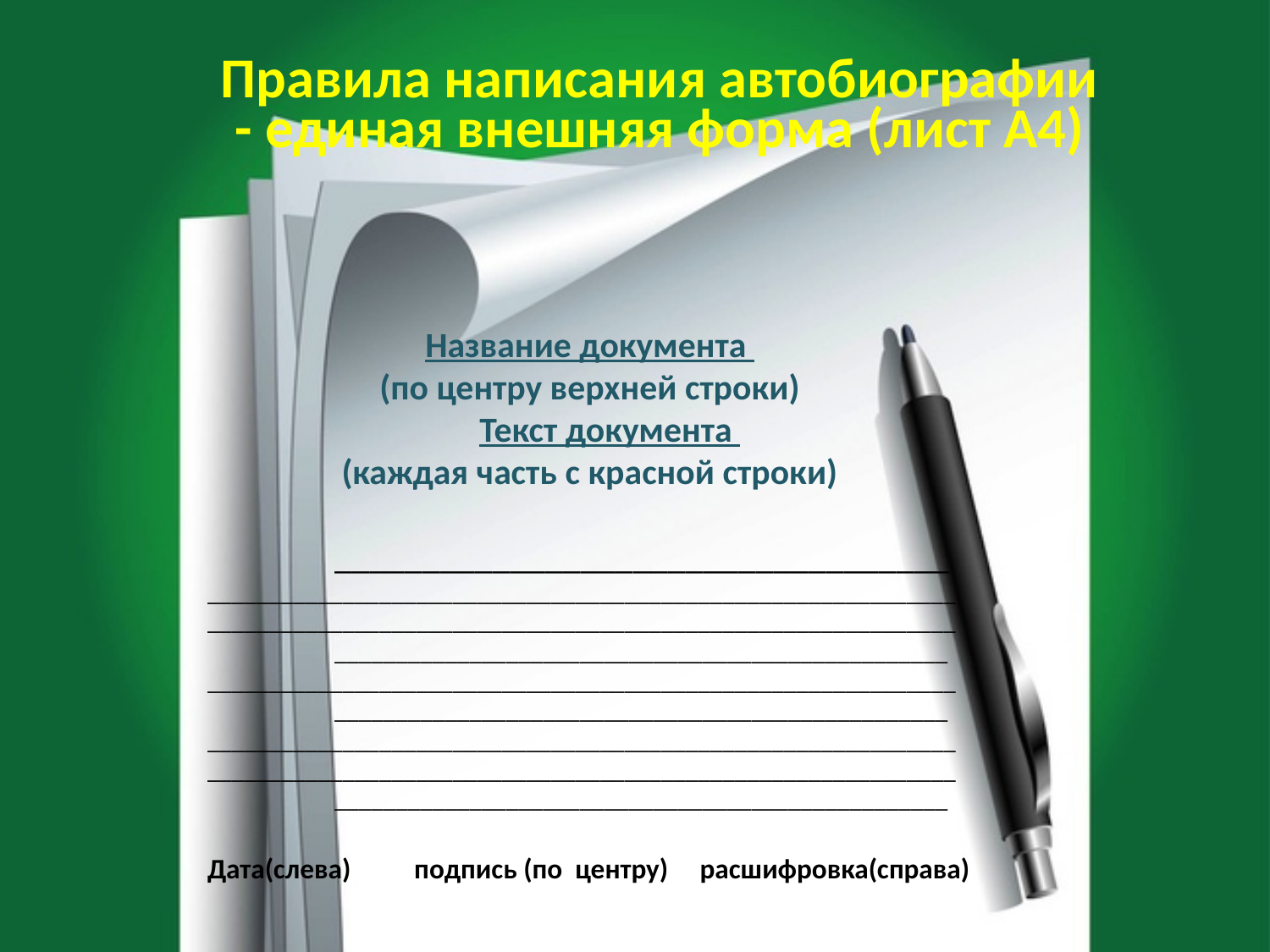

Правила написания автобиографии
- единая внешняя форма (лист А4)
Название документа
(по центру верхней строки)
     Текст документа
(каждая часть с красной строки)

	___________________________________
_____________________________________________________________
_____________________________________________________________
	__________________________________________________
_____________________________________________________________
	__________________________________________________
_____________________________________________________________
_____________________________________________________________
	__________________________________________________

Дата(слева)          подпись (по  центру)     расшифровка(справа)